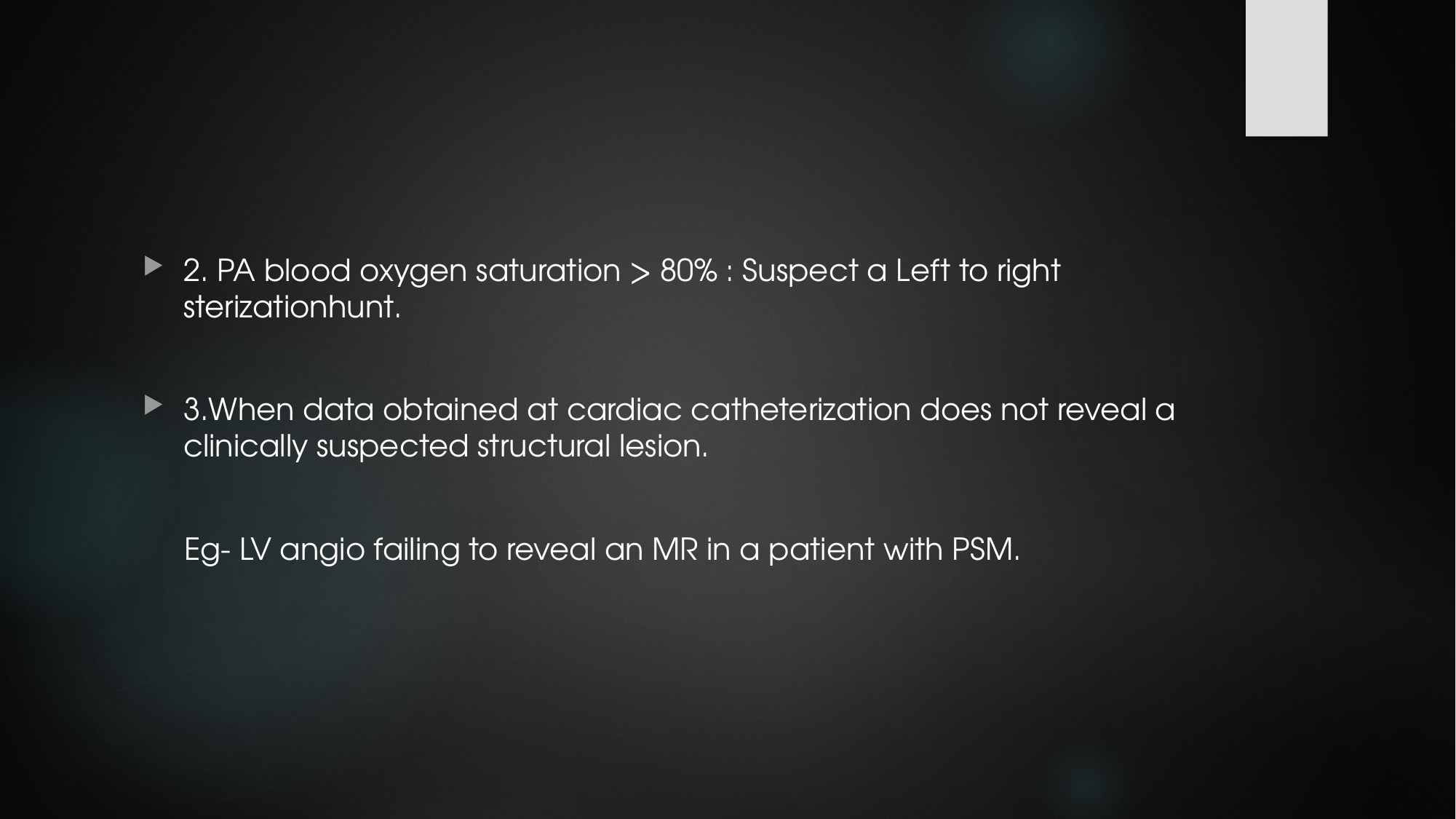

#
2. PA blood oxygen saturation > 80% : Suspect a Left to right sterizationhunt.

3.When data obtained at cardiac catheterization does not reveal a clinically suspected structural lesion.

     Eg- LV angio failing to reveal an MR in a patient with PSM.